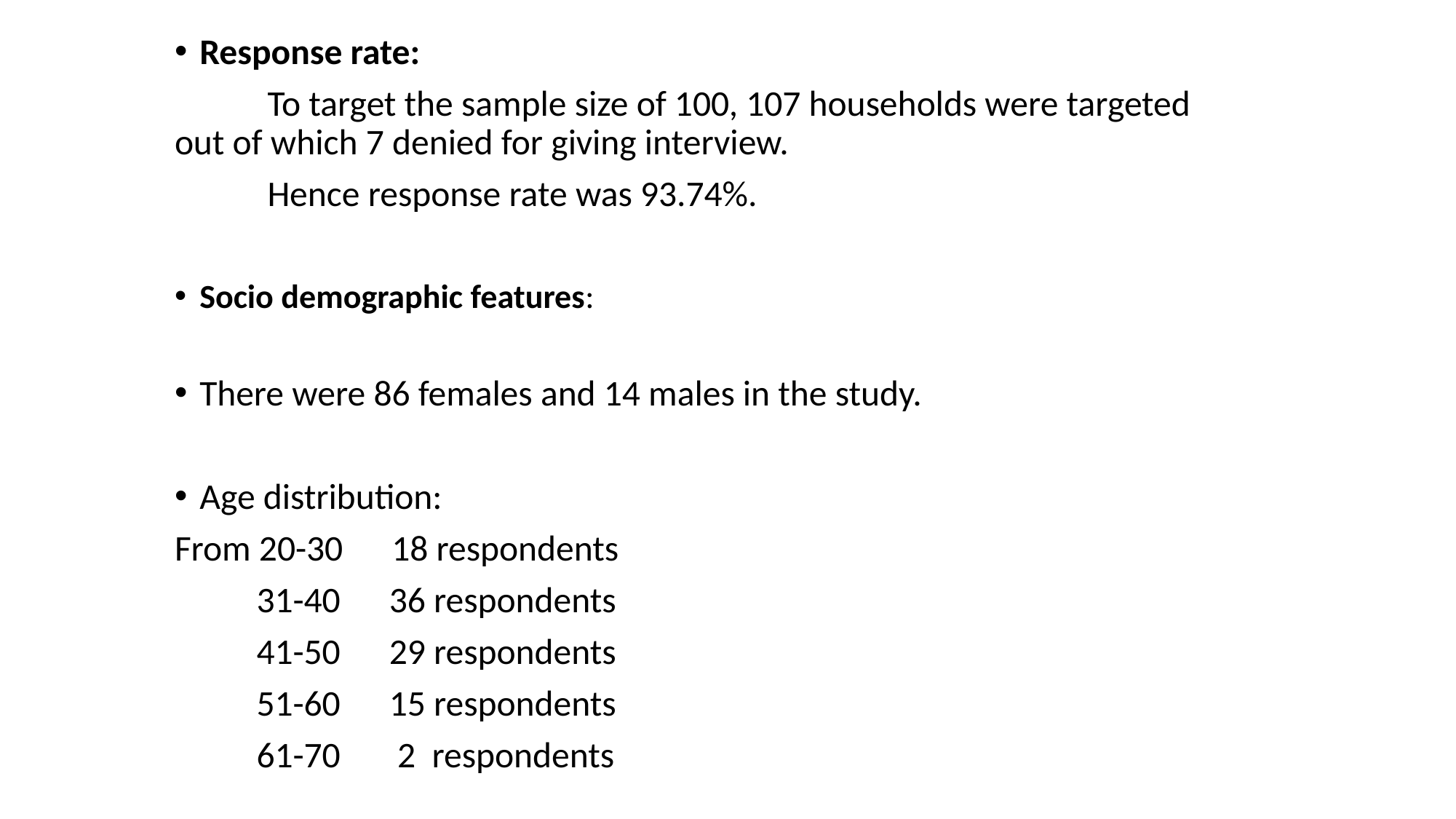

Response rate:
	To target the sample size of 100, 107 households were targeted 	out of which 7 denied for giving interview.
	Hence response rate was 93.74%.

Socio demographic features:

There were 86 females and 14 males in the study.

Age distribution:
From 20-30      18 respondents
          31-40      36 respondents
          41-50      29 respondents
          51-60      15 respondents
          61-70       2  respondents
#